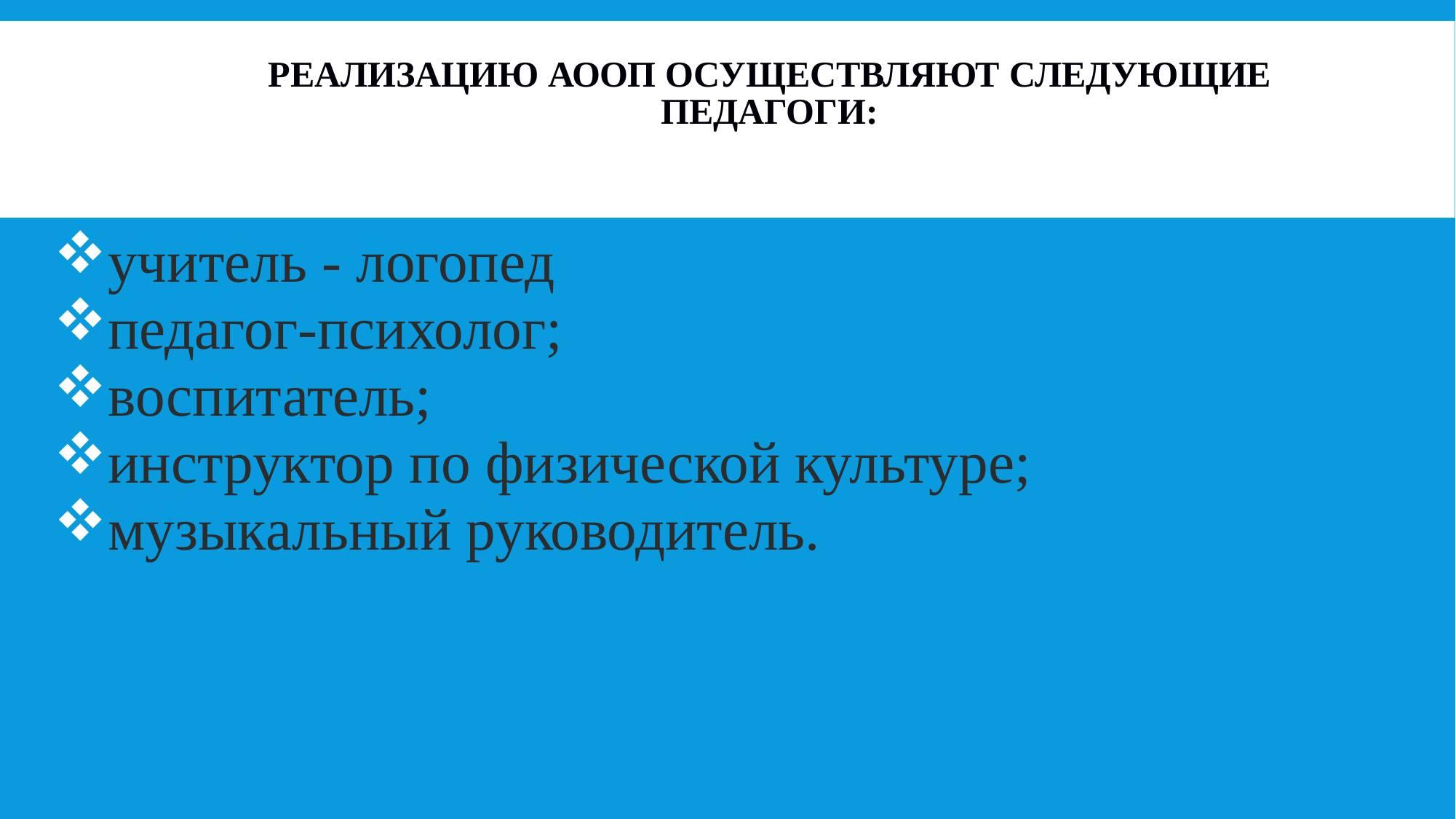

# Реализацию АООП осуществляют следующие педагоги:
учитель - логопед
педагог-психолог;
воспитатель;
инструктор по физической культуре;
музыкальный руководитель.